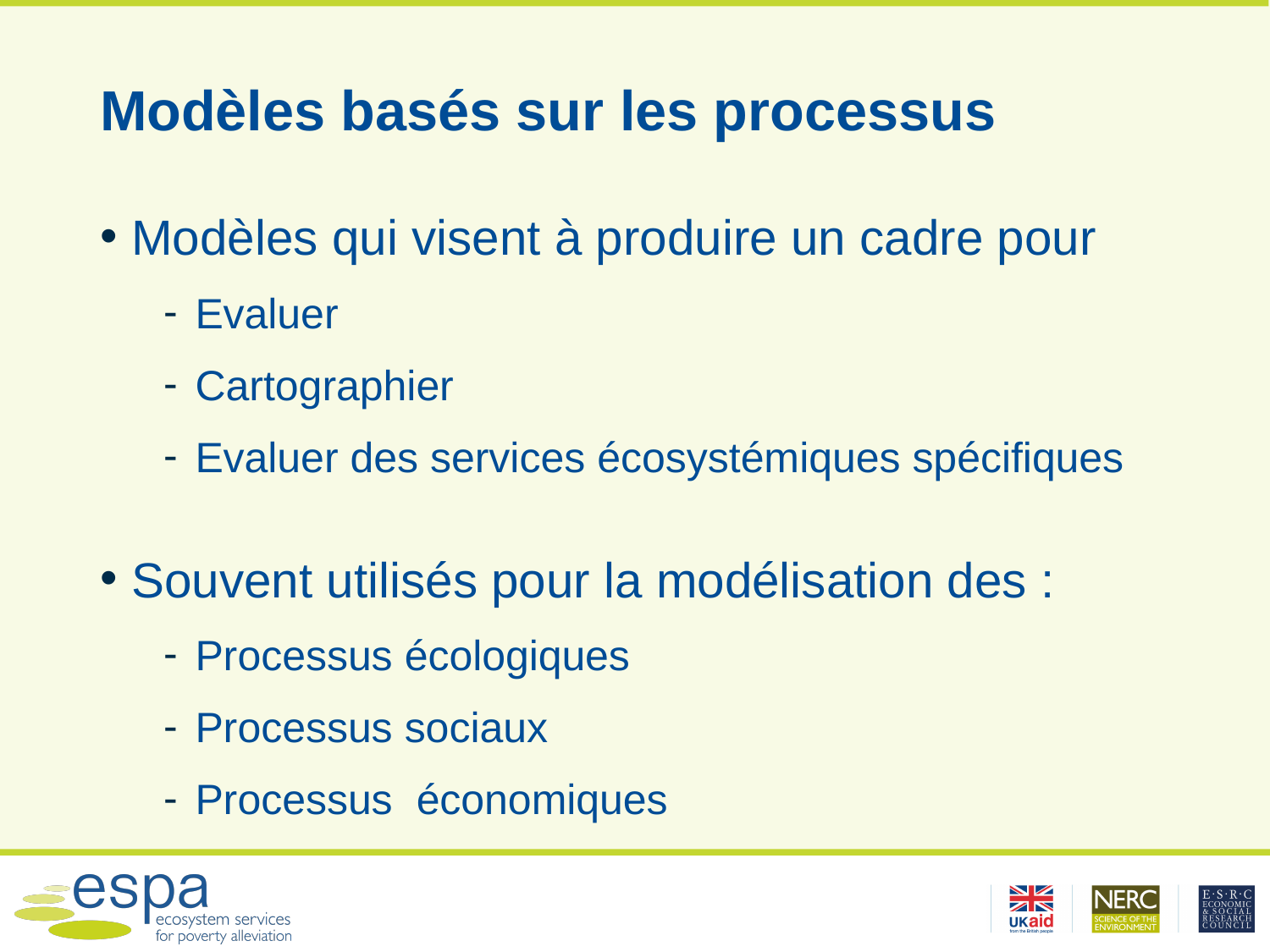

# Modèles basés sur les processus
Modèles qui visent à produire un cadre pour
Evaluer
Cartographier
Evaluer des services écosystémiques spécifiques

Souvent utilisés pour la modélisation des :
Processus écologiques
Processus sociaux
Processus  économiques